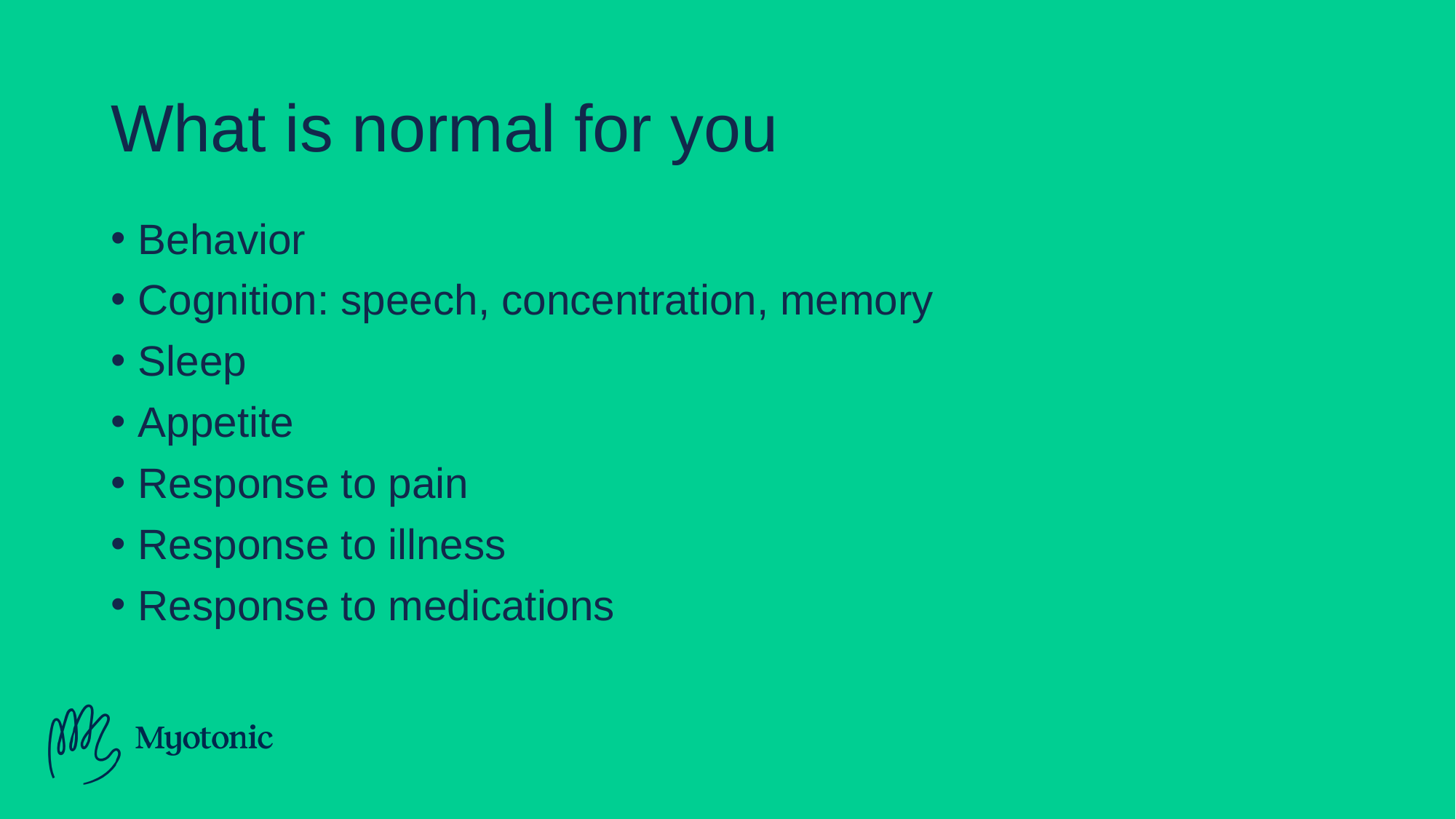

# What is normal for you
Behavior
Cognition: speech, concentration, memory
Sleep
Appetite
Response to pain
Response to illness
Response to medications